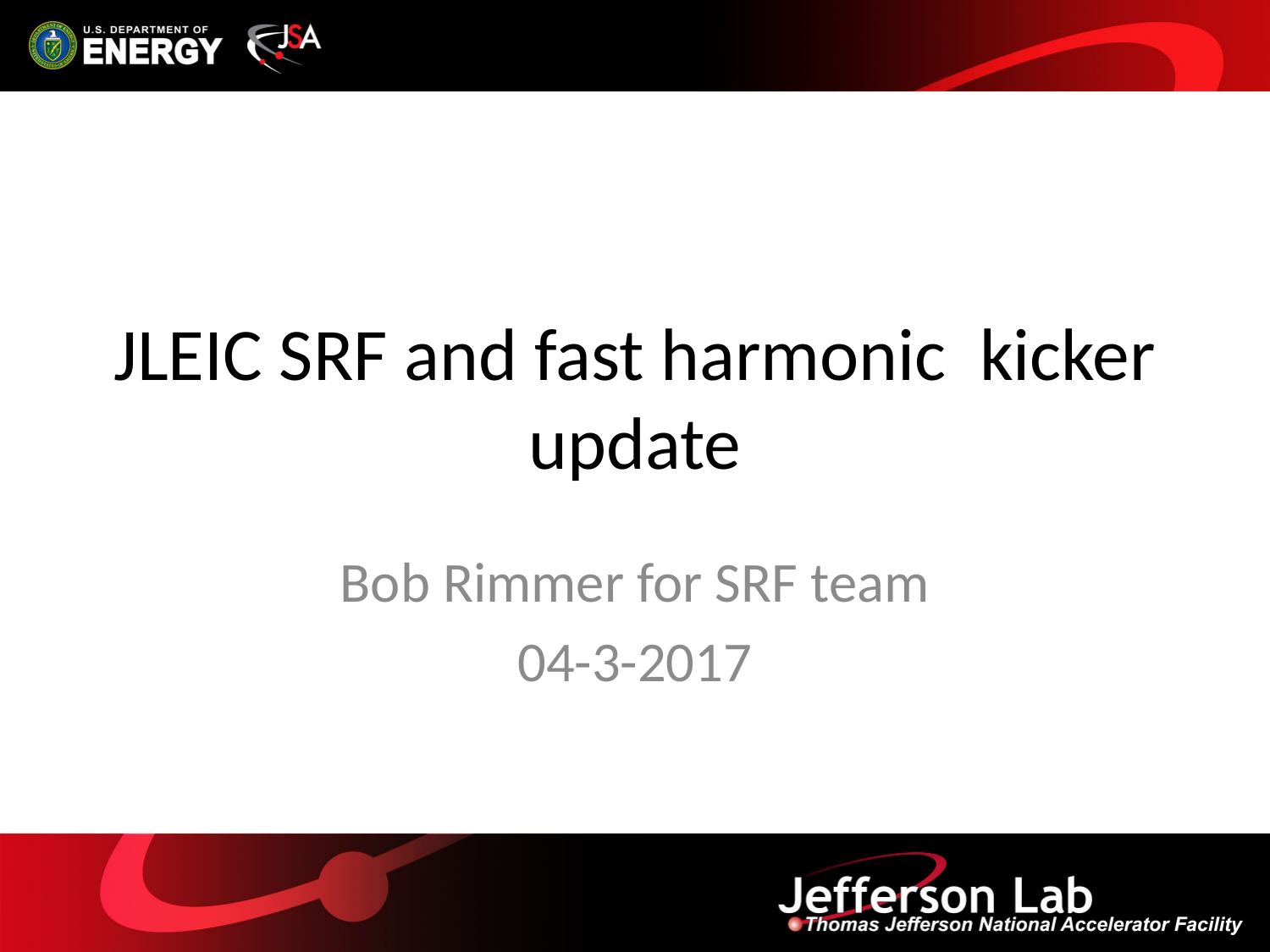

# JLEIC SRF and fast harmonic  kicker update
Bob Rimmer for SRF team
04-3-2017